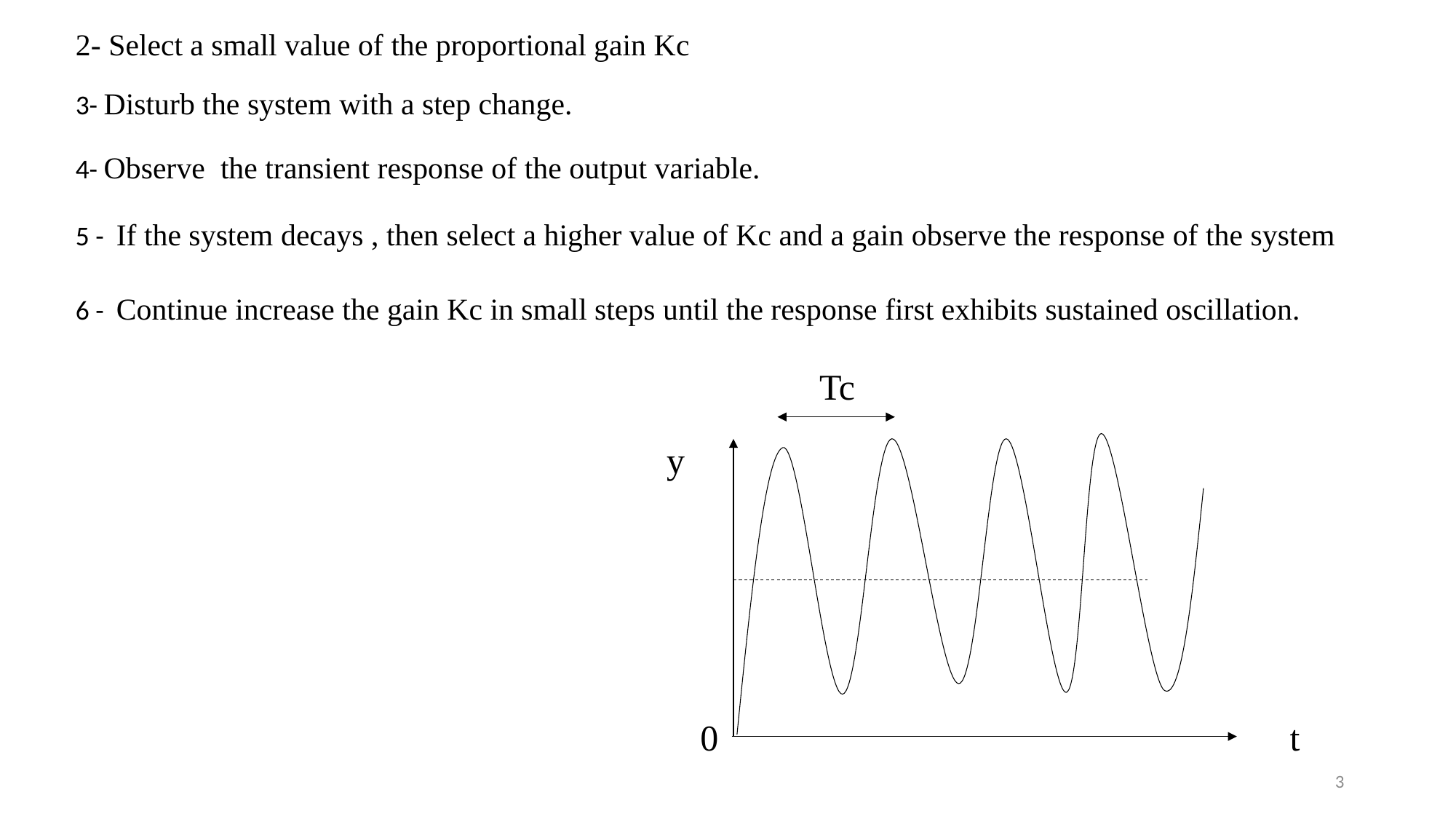

2- Select a small value of the proportional gain Kc
3- Disturb the system with a step change.
4- Observe  the transient response of the output variable.
5 -  If the system decays , then select a higher value of Kc and a gain observe the response of the system
6 -  Continue increase the gain Kc in small steps until the response first exhibits sustained oscillation.
Tc
y

0
t
3